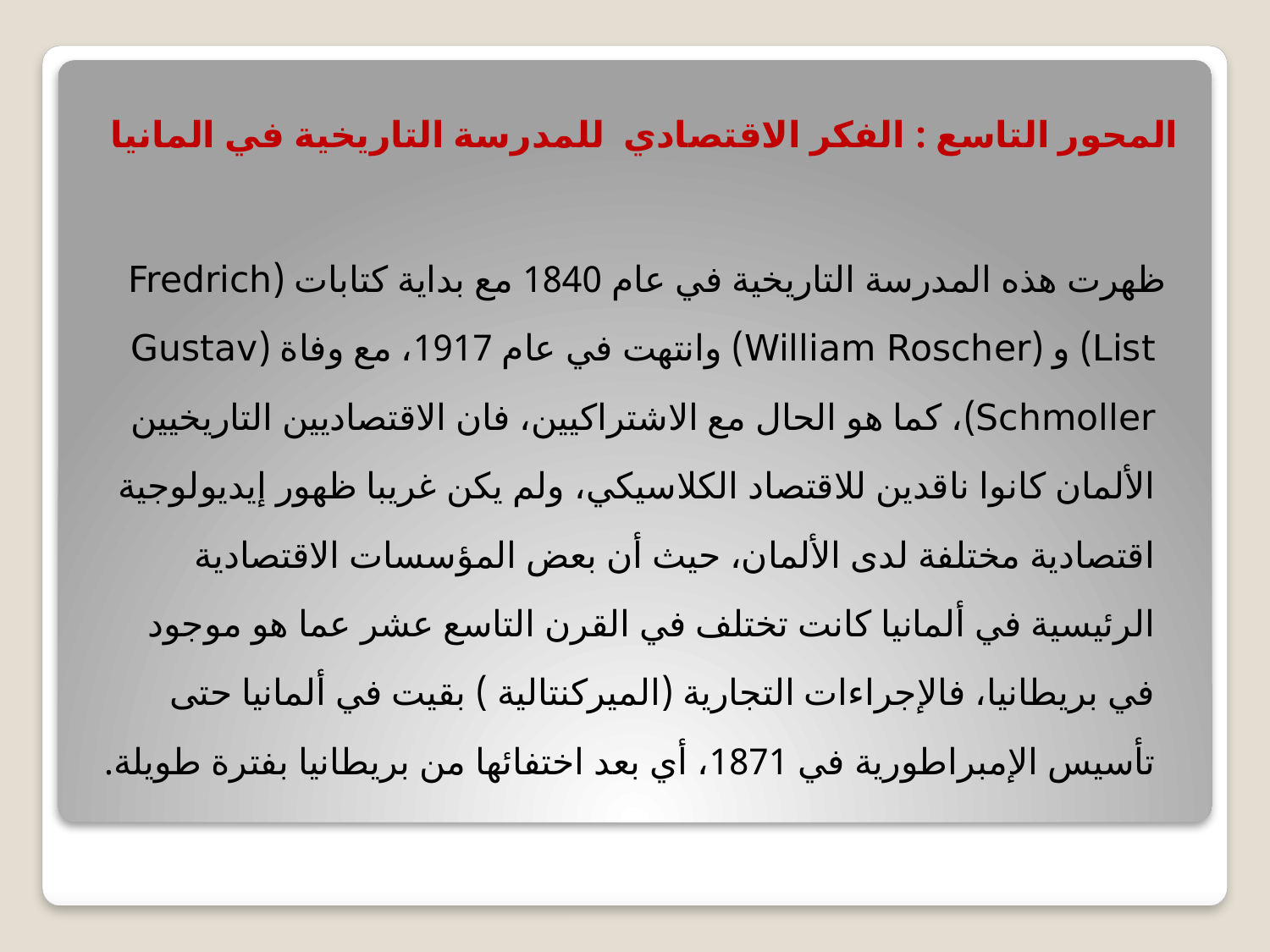

المحور التاسع : الفكر الاقتصادي  للمدرسة التاريخية في المانيا

   ظهرت هذه المدرسة التاريخية في عام 1840 مع بداية كتابات (Fredrich List) و (William Roscher) وانتهت في عام 1917، مع وفاة (Gustav Schmoller)، كما هو الحال مع الاشتراكيين، فان الاقتصاديين التاريخيين الألمان كانوا ناقدين للاقتصاد الكلاسيكي، ولم يكن غريبا ظهور إيديولوجية اقتصادية مختلفة لدى الألمان، حيث أن بعض المؤسسات الاقتصادية الرئيسية في ألمانيا كانت تختلف في القرن التاسع عشر عما هو موجود في بريطانيا، فالإجراءات التجارية (الميركنتالية ) بقيت في ألمانيا حتى تأسيس الإمبراطورية في 1871، أي بعد اختفائها من بريطانيا بفترة طويلة.